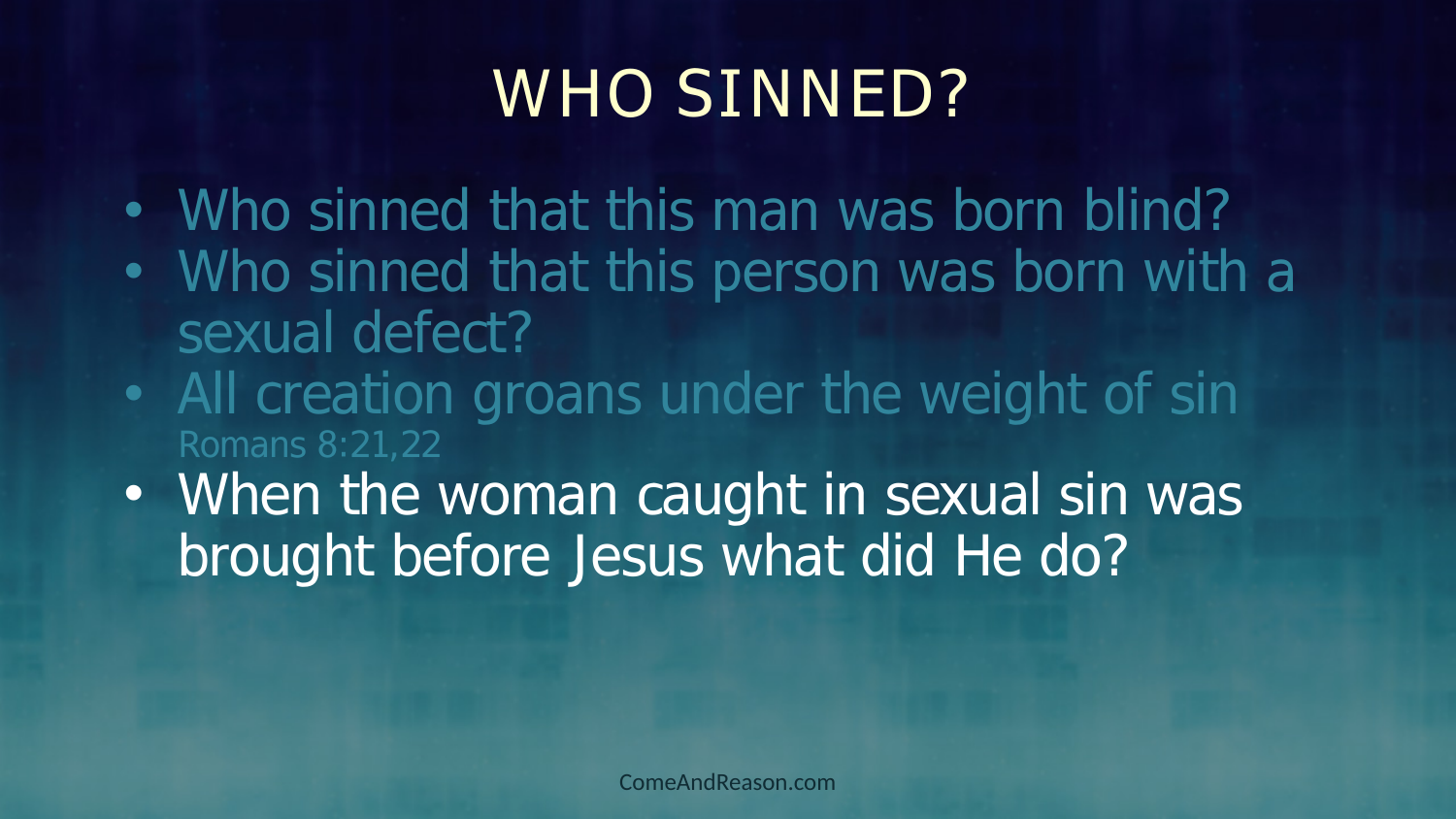

Who Sinned?
Who sinned that this man was born blind?
Who sinned that this person was born with a sexual defect?
All creation groans under the weight of sin Romans 8:21,22
When the woman caught in sexual sin was brought before Jesus what did He do?
ComeAndReason.com